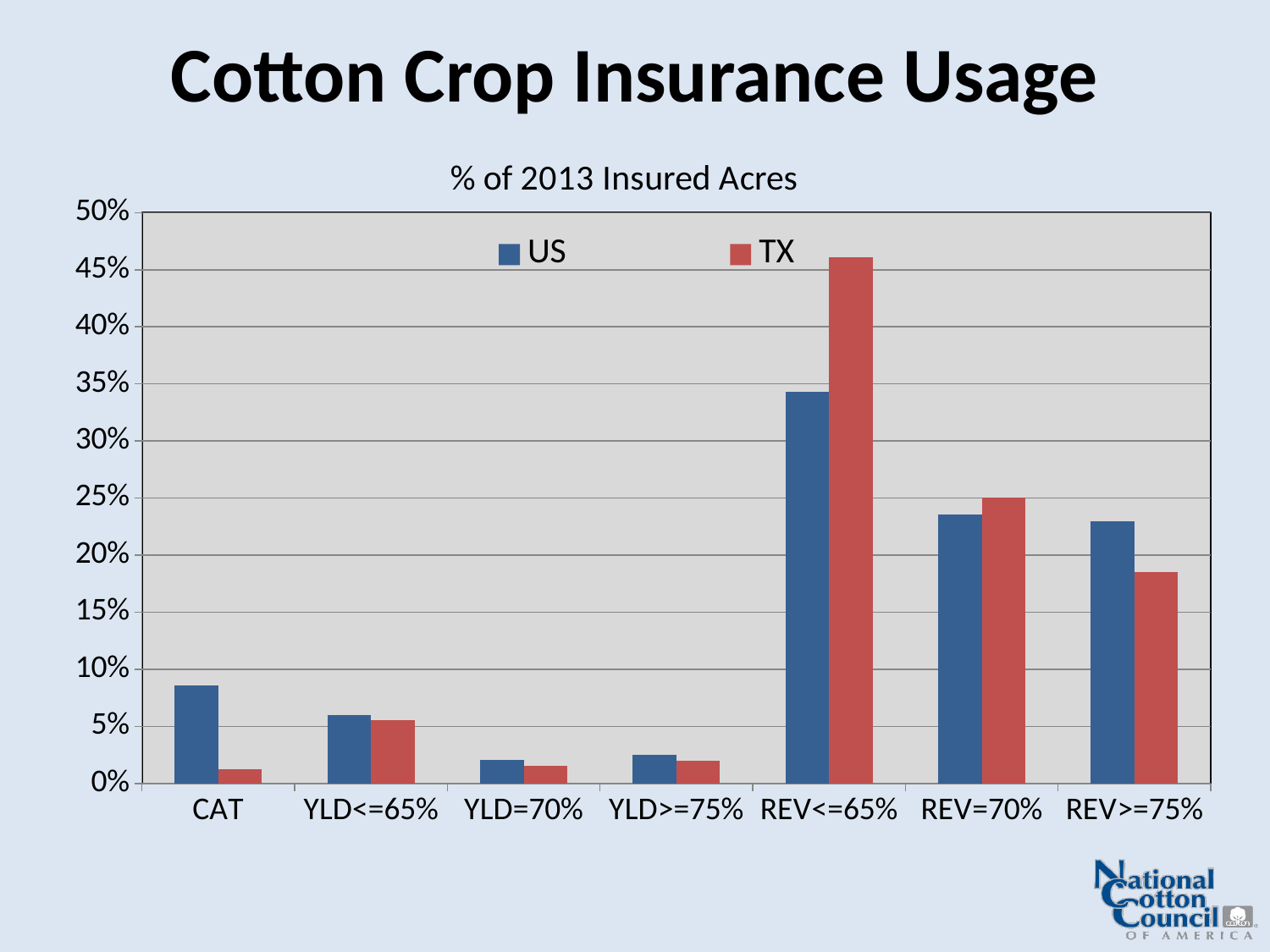

# Cotton Crop Insurance Usage

### Chart: % of 2013 Insured Acres

| Category | US | TX |
|---|---|---|
| CAT | 0.08605952710580976 | 0.012563658090703355 |
| YLD<=65% | 0.06006502992253499 | 0.05535132684920144 |
| YLD=70% | 0.020487167865994065 | 0.01557057410311181 |
| YLD>=75% | 0.02517748660888312 | 0.01988650510945206 |
| REV<=65% | 0.34315473921094203 | 0.4608297631191404 |
| REV=70% | 0.23536395732568985 | 0.2503449383844408 |
| REV>=75% | 0.22969209196014617 | 0.18545323434395017 |